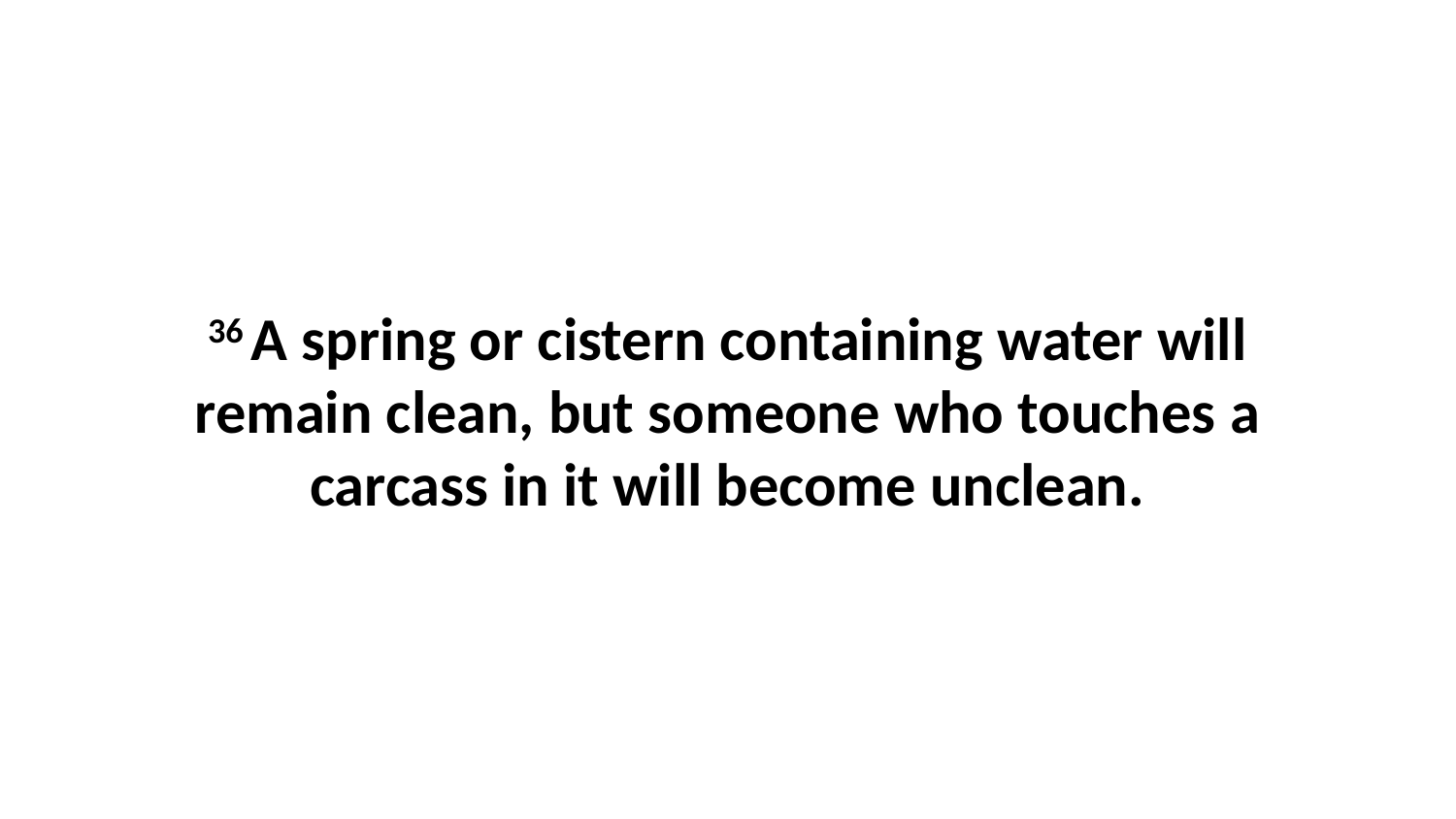

36 A spring or cistern containing water will remain clean, but someone who touches a carcass in it will become unclean.